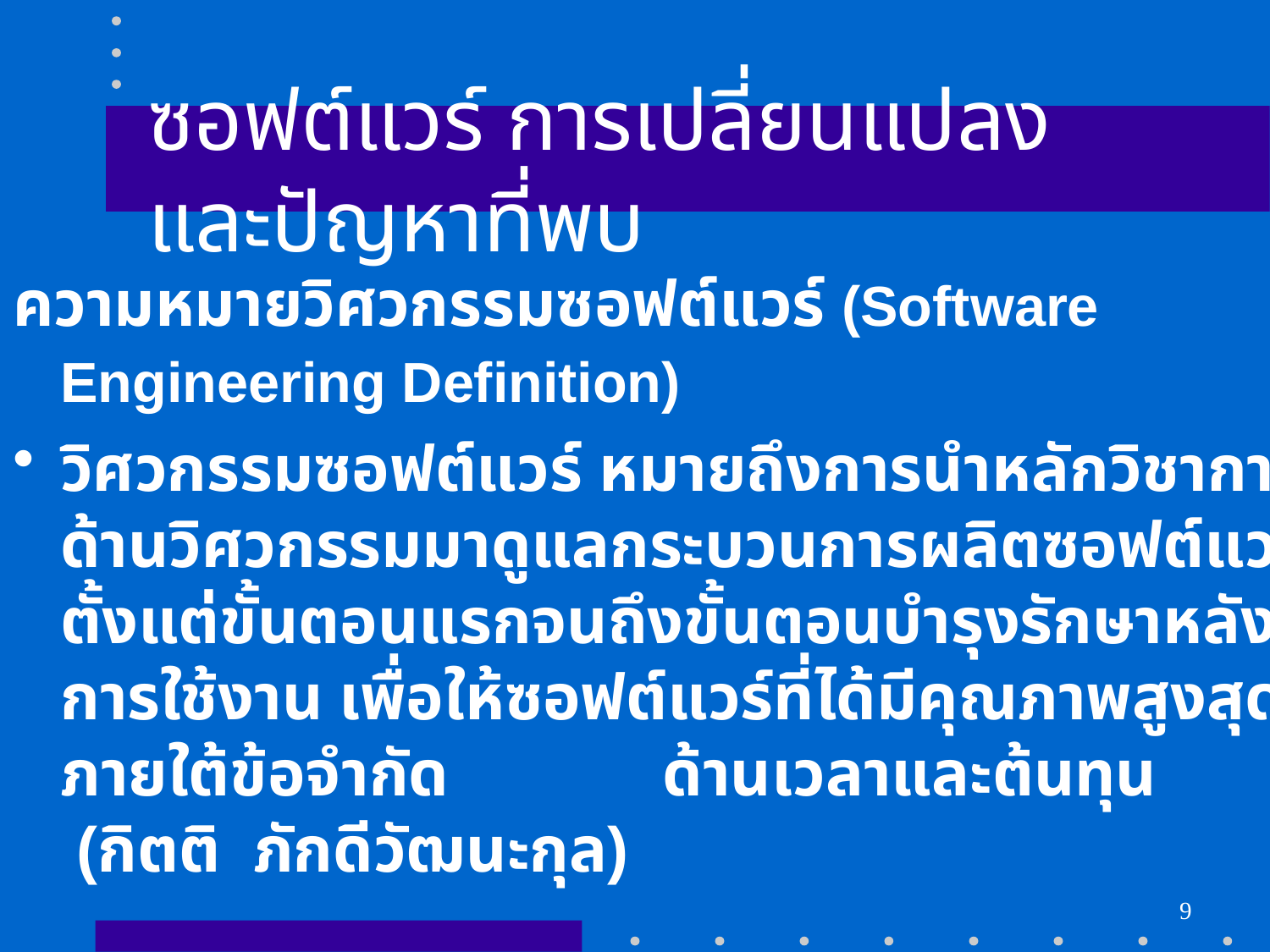

# ซอฟต์แวร์ การเปลี่ยนแปลง และปัญหาที่พบ
ความหมายวิศวกรรมซอฟต์แวร์ (Software Engineering Definition)
วิศวกรรมซอฟต์แวร์ หมายถึงการนำหลักวิชาการด้านวิศวกรรมมาดูแลกระบวนการผลิตซอฟต์แวร์ ตั้งแต่ขั้นตอนแรกจนถึงขั้นตอนบำรุงรักษาหลังการใช้งาน เพื่อให้ซอฟต์แวร์ที่ได้มีคุณภาพสูงสุดภายใต้ข้อจำกัด             ด้านเวลาและต้นทุน (กิตติ  ภักดีวัฒนะกุล)